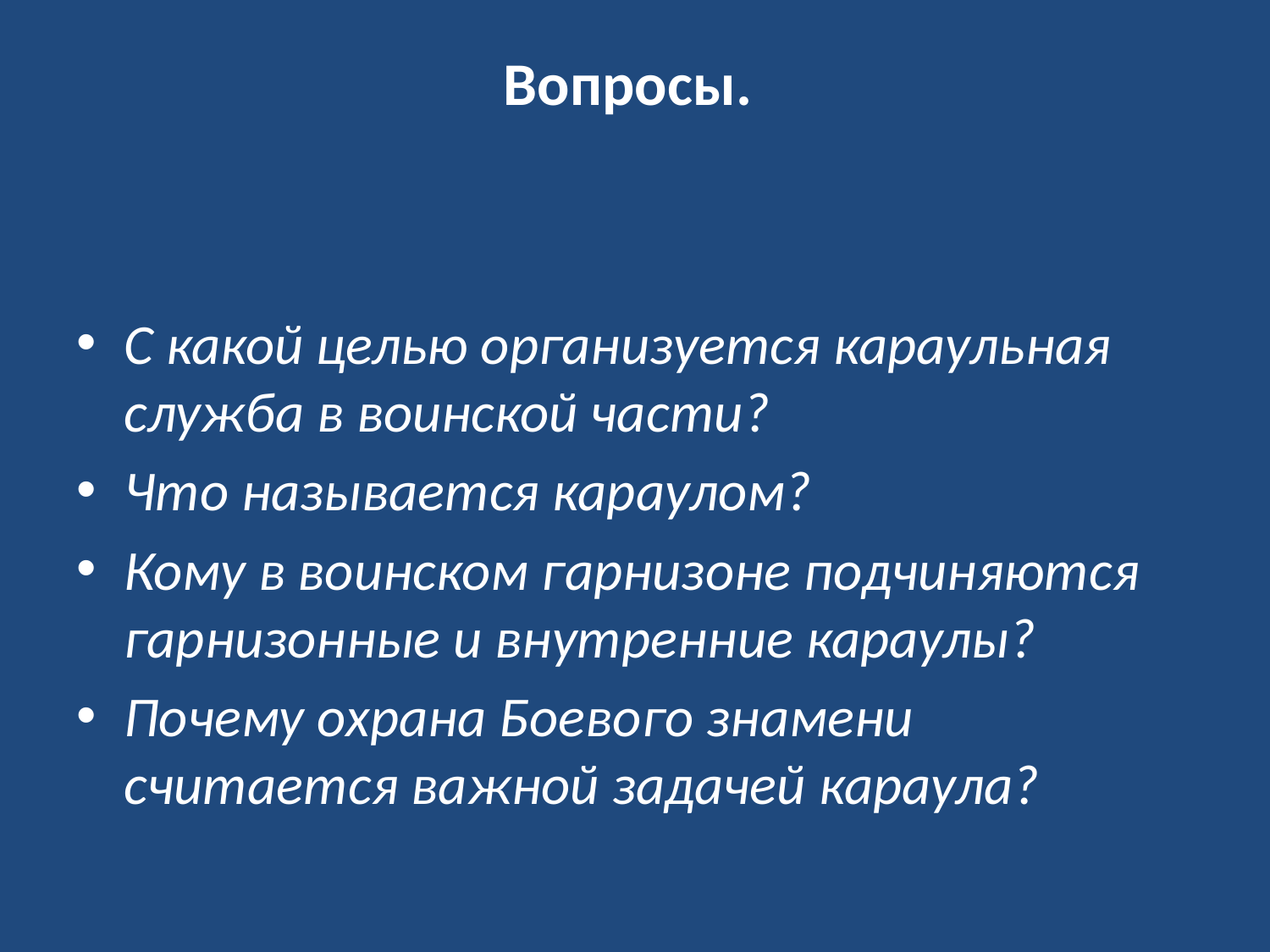

# Вопросы.

С какой целью организуется караульная служба в воинской части?
Что называется караулом?
Кому в воинском гарнизоне подчиняются гарнизонные и внутренние караулы?
Почему охрана Боевого знамени считается важной задачей караула?